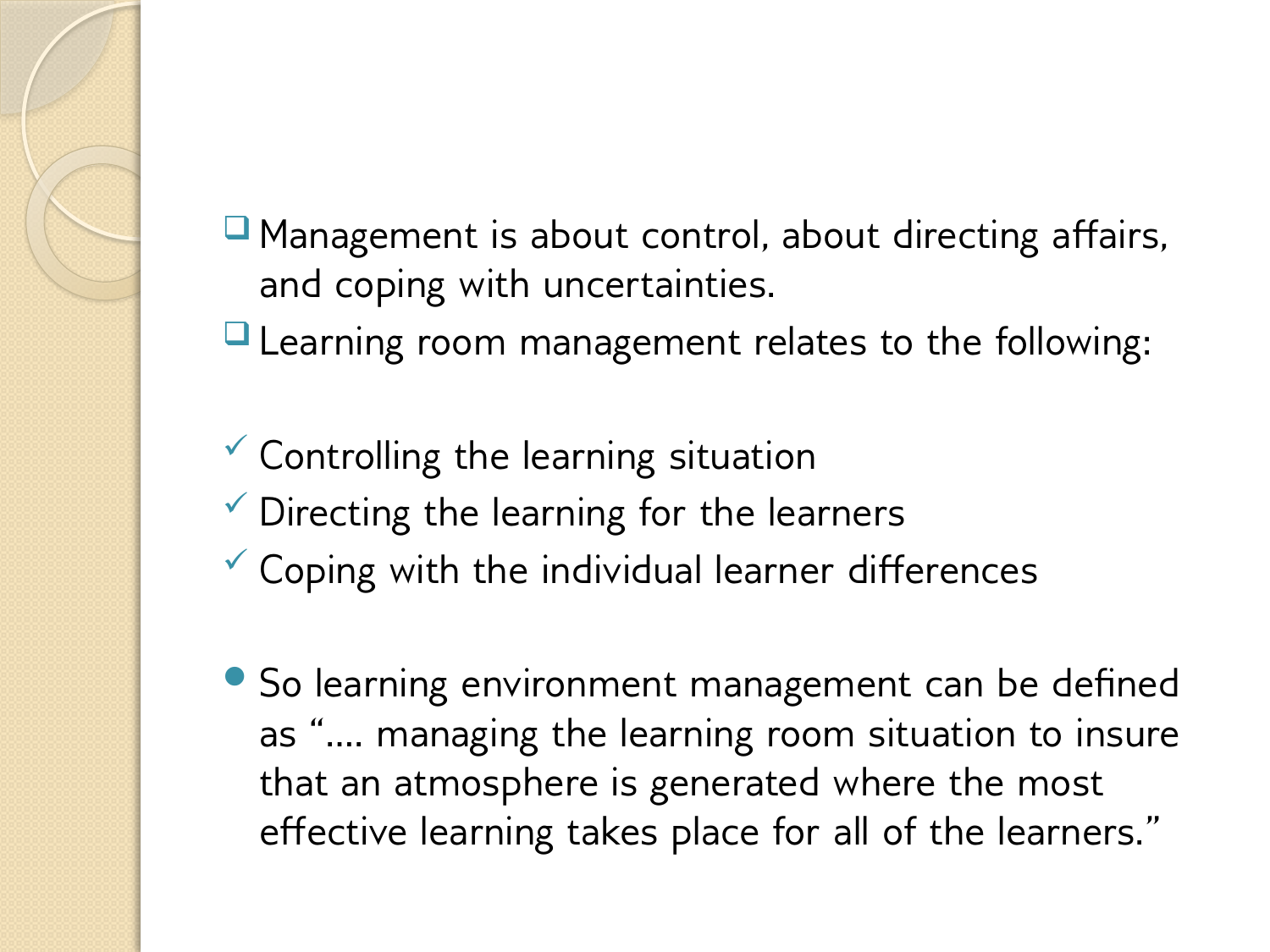

#
Management is about control, about directing affairs, and coping with uncertainties.
Learning room management relates to the following:

Controlling the learning situation
Directing the learning for the learners
Coping with the individual learner differences

So learning environment management can be defined as “…. managing the learning room situation to insure that an atmosphere is generated where the most effective learning takes place for all of the learners.”